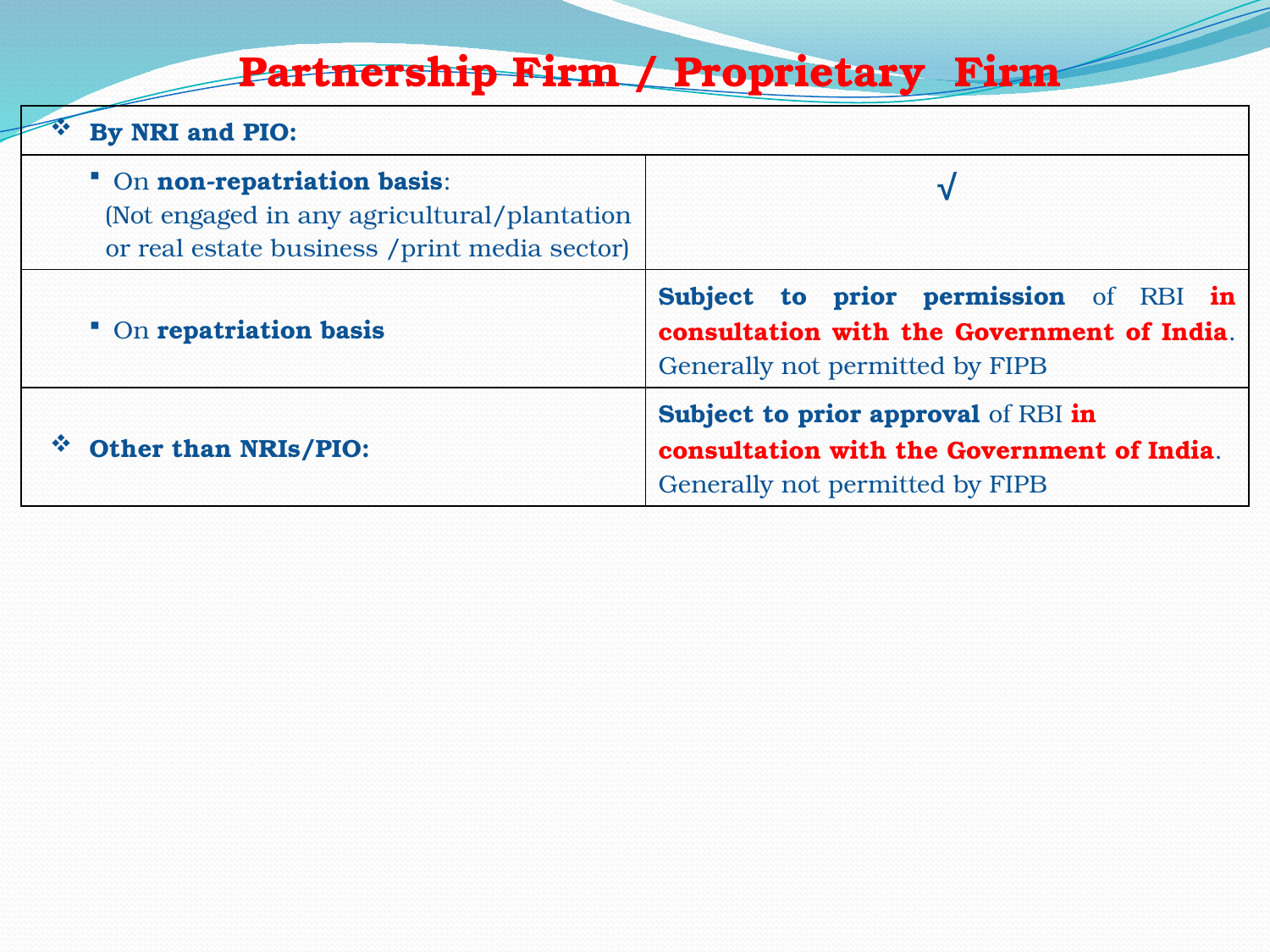

Partnership Firm / Proprietary  Firm
| By NRI and PIO: |  |
| --- | --- |
| On non-repatriation basis: (Not engaged in any agricultural/plantation or real estate business /print media sector) | √ |
| On repatriation basis | Subject to prior permission of RBI in consultation with the Government of India. Generally not permitted by FIPB |
| Other than NRIs/PIO: | Subject to prior approval of RBI in consultation with the Government of India. Generally not permitted by FIPB |